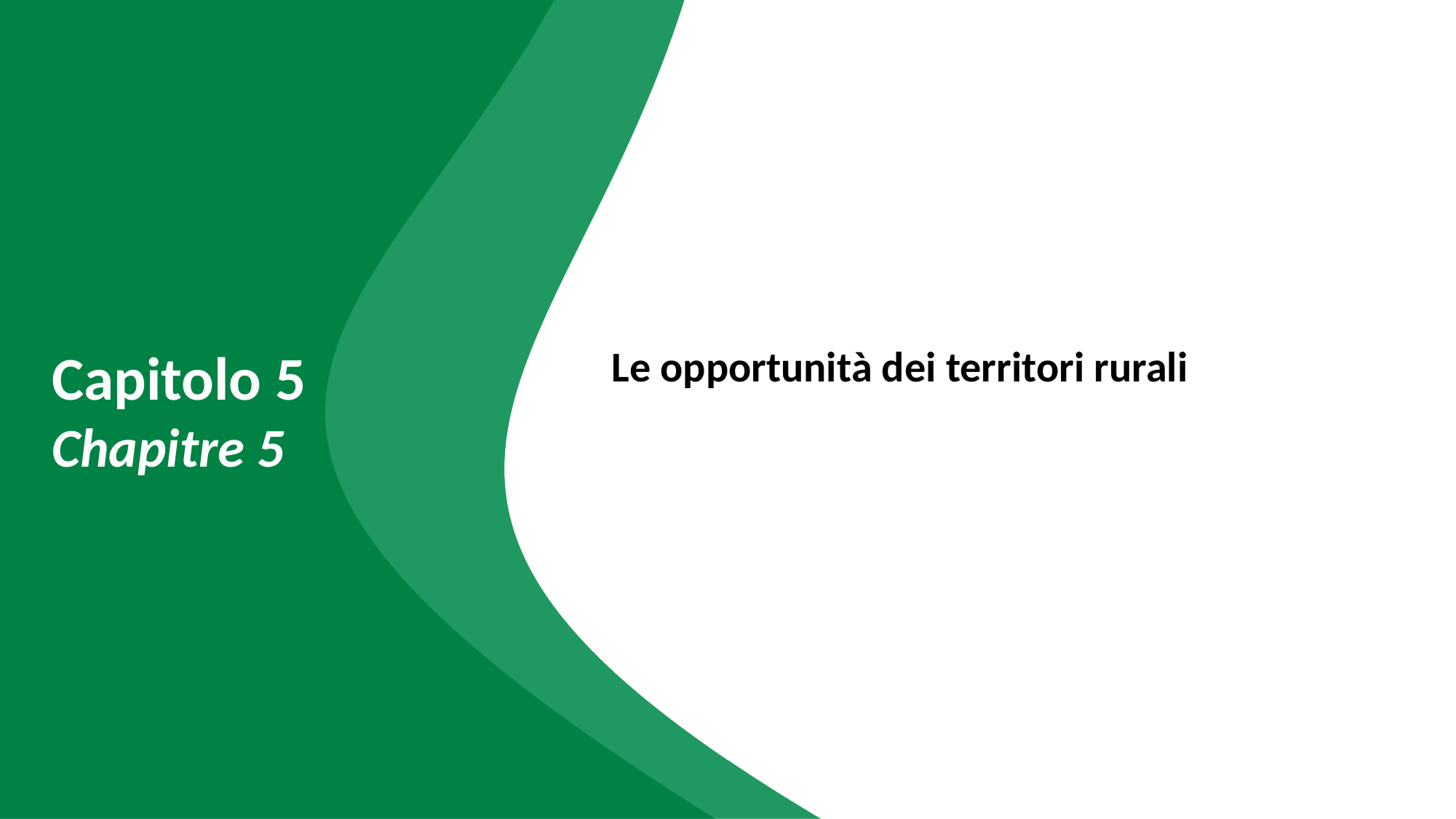

Capitolo 5
Chapitre 5
Le opportunità dei territori rurali